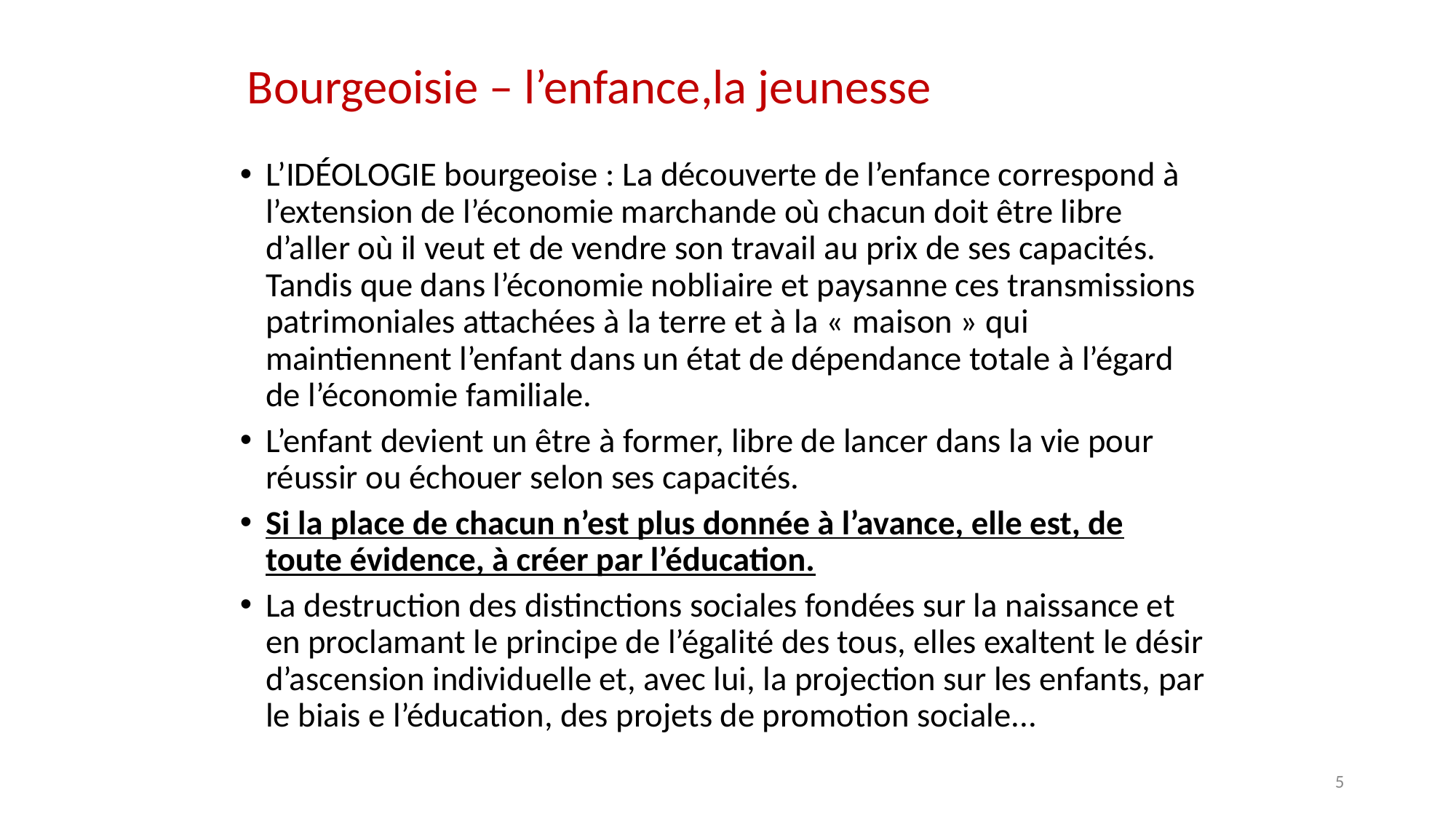

# Bourgeoisie – l’enfance,la jeunesse
L’IDÉOLOGIE bourgeoise : La découverte de l’enfance correspond à l’extension de l’économie marchande où chacun doit être libre d’aller où il veut et de vendre son travail au prix de ses capacités. Tandis que dans l’économie nobliaire et paysanne ces transmissions patrimoniales attachées à la terre et à la « maison » qui maintiennent l’enfant dans un état de dépendance totale à l’égard de l’économie familiale.
L’enfant devient un être à former, libre de lancer dans la vie pour réussir ou échouer selon ses capacités.
Si la place de chacun n’est plus donnée à l’avance, elle est, de toute évidence, à créer par l’éducation.
La destruction des distinctions sociales fondées sur la naissance et en proclamant le principe de l’égalité des tous, elles exaltent le désir d’ascension individuelle et, avec lui, la projection sur les enfants, par le biais e l’éducation, des projets de promotion sociale...

5